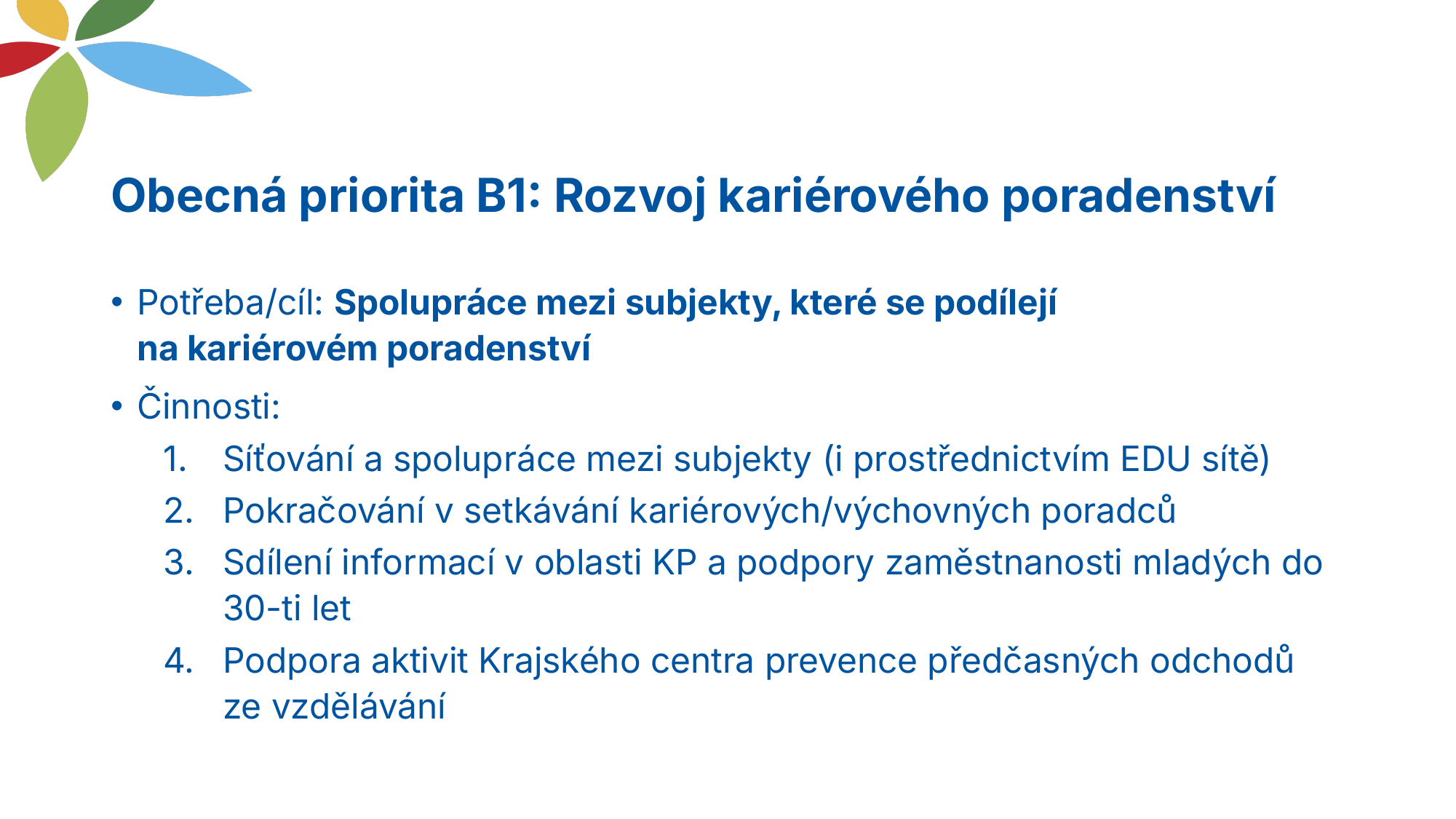

# Obecná priorita B1: Rozvoj kariérového poradenství
Potřeba/cíl: Spolupráce mezi subjekty, které se podílejí
na kariérovém poradenství
Činnosti:
Síťování a spolupráce mezi subjekty (i prostřednictvím EDU sítě)
Pokračování v setkávání kariérových/výchovných poradců
Sdílení informací v oblasti KP a podpory zaměstnanosti mladých do 30-ti let
Podpora aktivit Krajského centra prevence předčasných odchodů ze vzdělávání